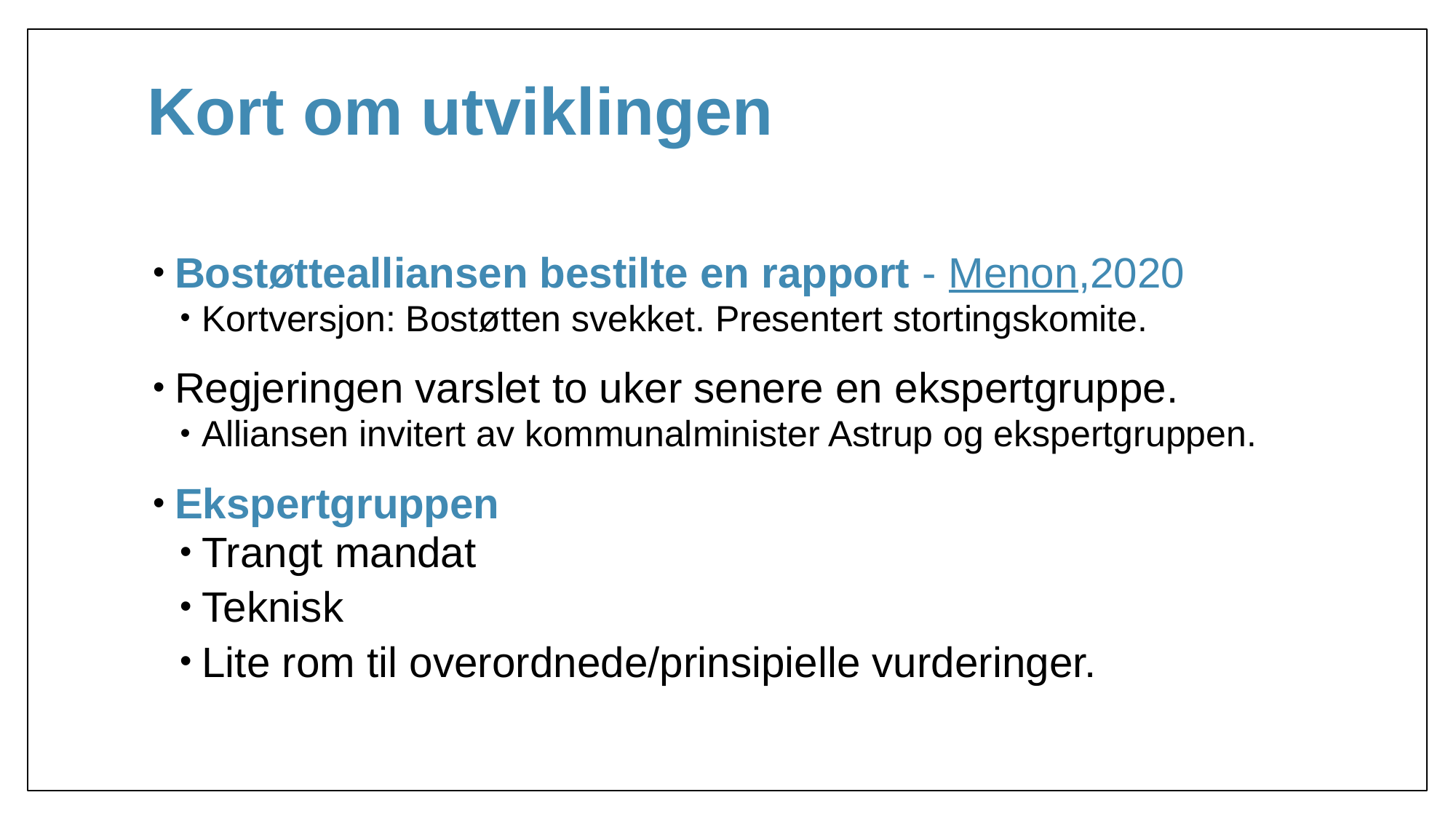

# Kort om utviklingen
Bostøttealliansen bestilte en rapport - Menon,2020
Kortversjon: Bostøtten svekket. Presentert stortingskomite.
Regjeringen varslet to uker senere en ekspertgruppe.
Alliansen invitert av kommunalminister Astrup og ekspertgruppen.
Ekspertgruppen
Trangt mandat
Teknisk
Lite rom til overordnede/prinsipielle vurderinger.